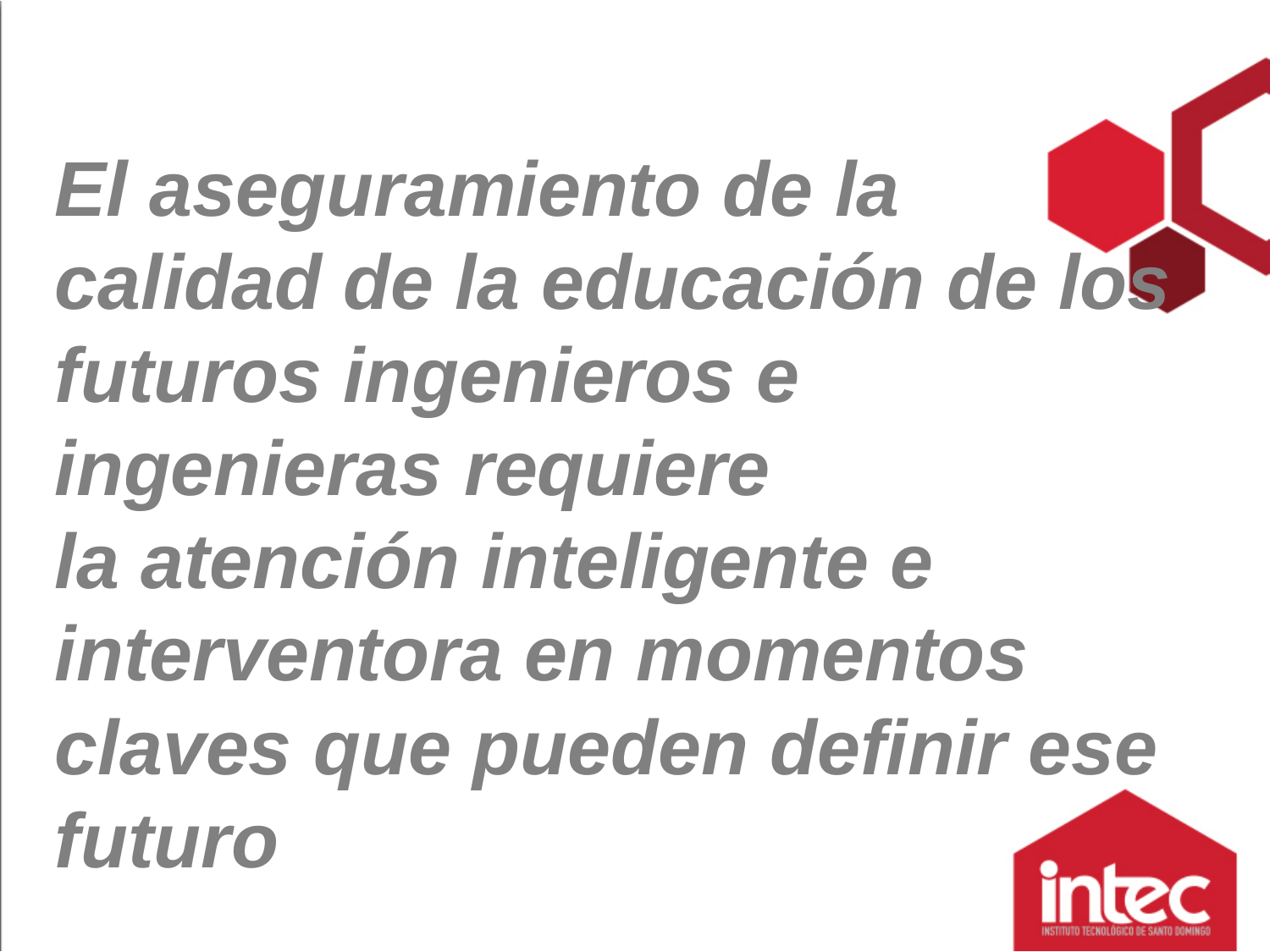

# El aseguramiento de la calidad de la educación de los futuros ingenieros e ingenieras requiere la atención inteligente e interventora en momentos claves que pueden definir ese futuro